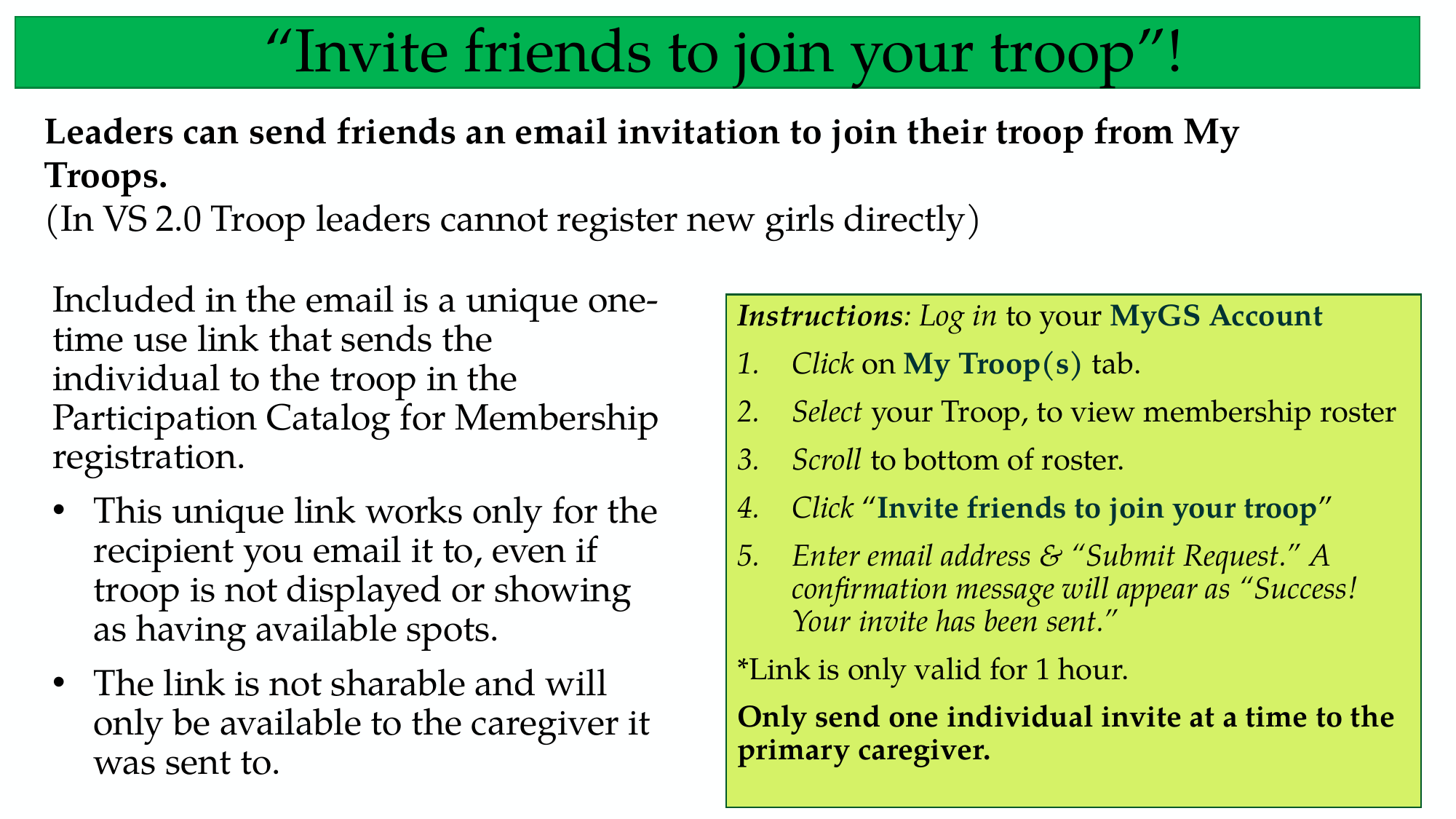

# “Invite friends to join your troop”!
Leaders can send friends an email invitation to join their troop from My Troops.
(In VS 2.0 Troop leaders cannot register new girls directly)
Included in the email is a unique one-time use link that sends the individual to the troop in the Participation Catalog for Membership registration.
This unique link works only for the recipient you email it to, even if troop is not displayed or showing as having available spots.
The link is not sharable and will only be available to the caregiver it was sent to.
Instructions: Log in to your MyGS Account
Click on My Troop(s) tab.
Select your Troop, to view membership roster
Scroll to bottom of roster.
Click “Invite friends to join your troop”
Enter email address & “Submit Request.” A confirmation message will appear as “Success!  Your invite has been sent.”
*Link is only valid for 1 hour.
Only send one individual invite at a time to the primary caregiver.